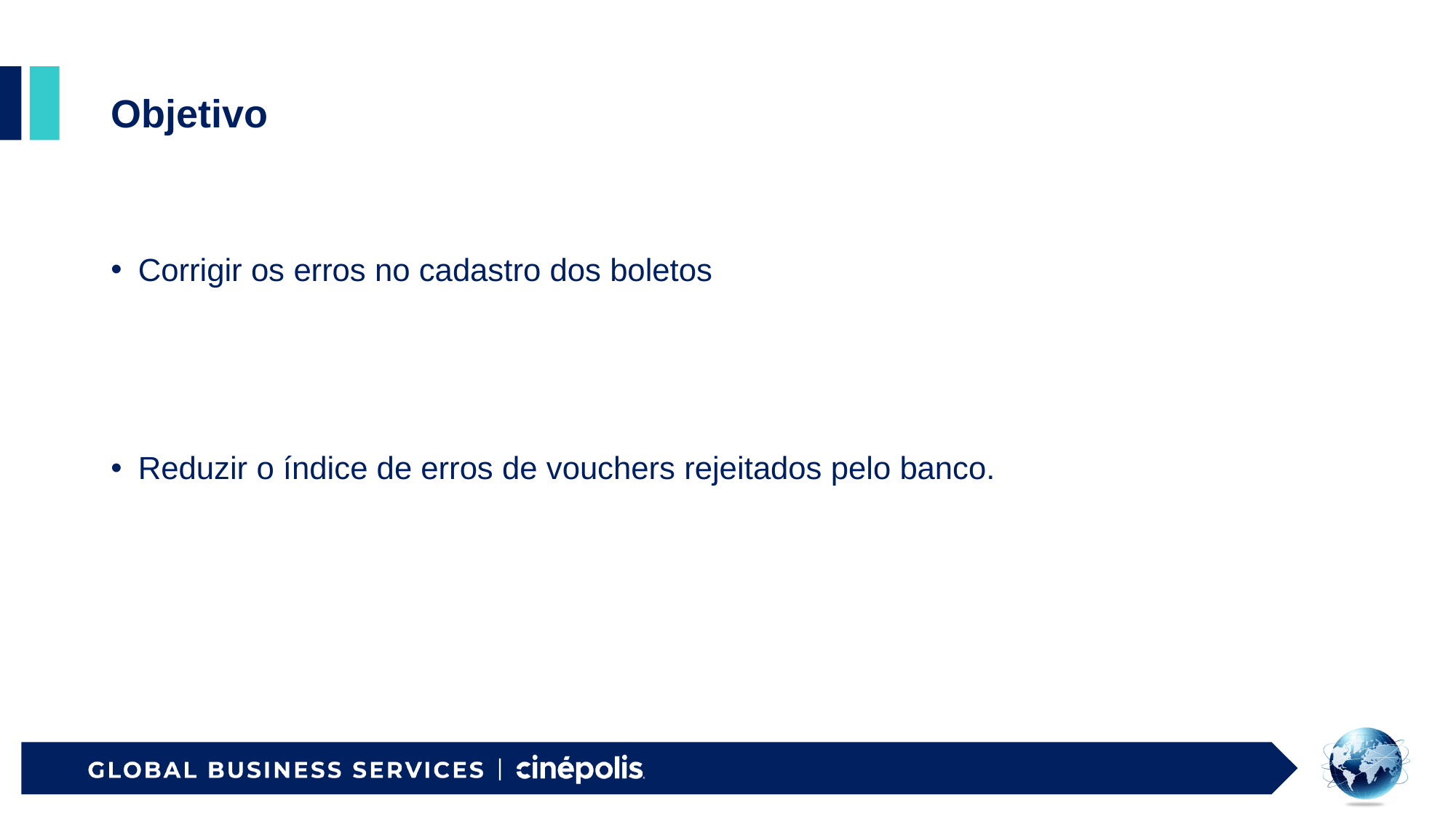

# Objetivo

Corrigir os erros no cadastro dos boletos

Reduzir o índice de erros de vouchers rejeitados pelo banco.